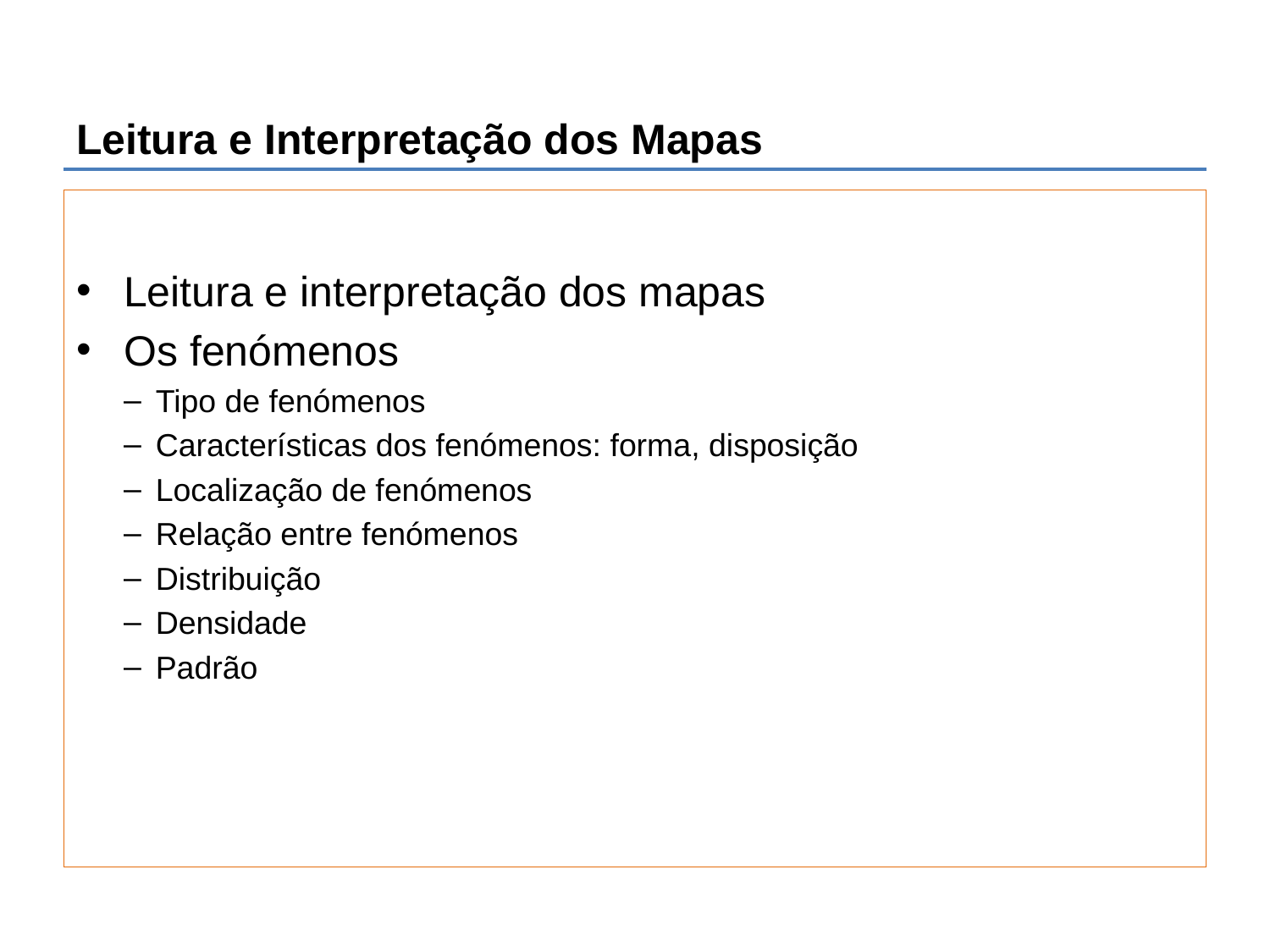

# Leitura e Interpretação dos Mapas
Leitura e interpretação dos mapas
Os fenómenos
Tipo de fenómenos
Características dos fenómenos: forma, disposição
Localização de fenómenos
Relação entre fenómenos
Distribuição
Densidade
Padrão